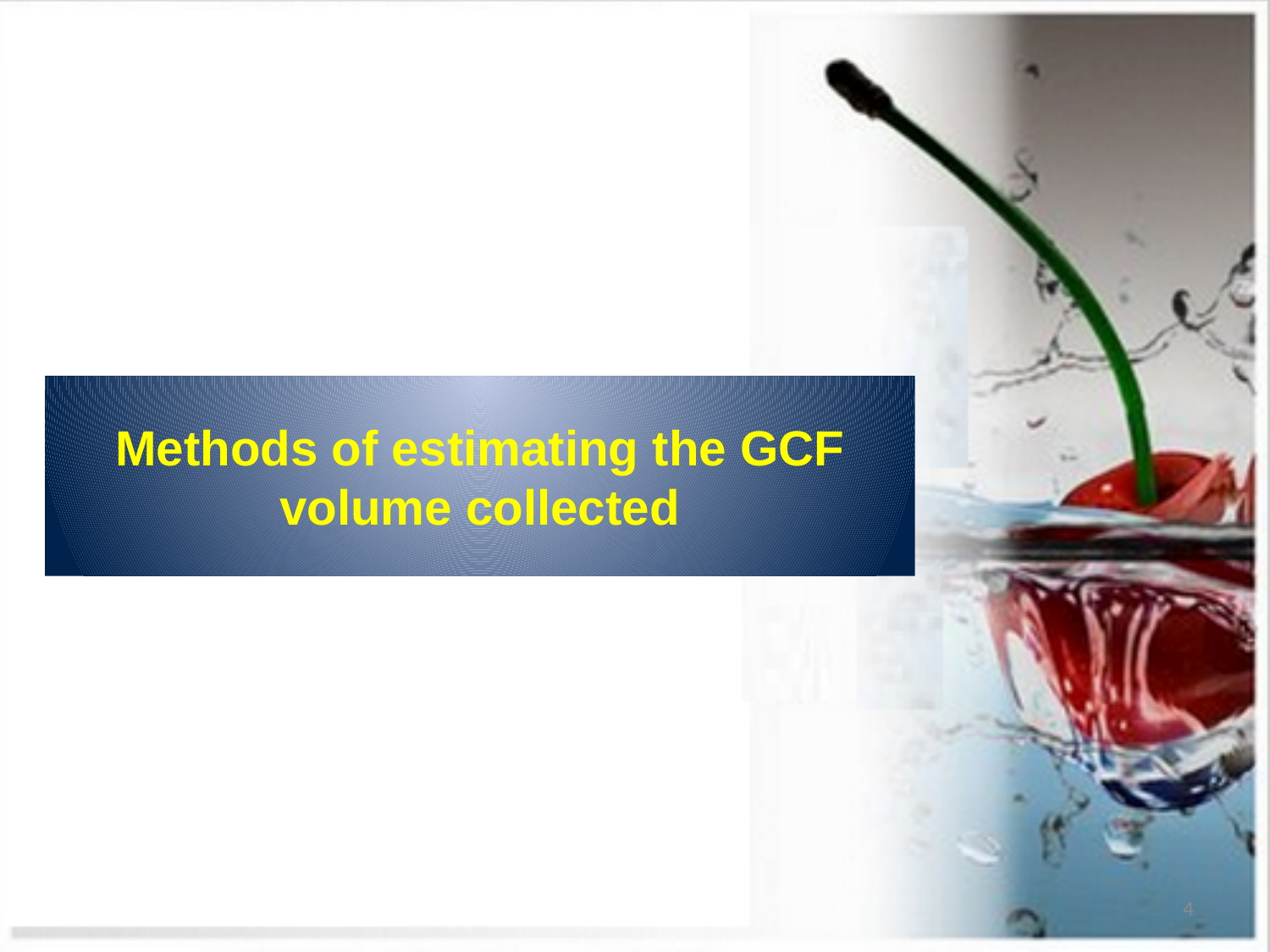

# Methods of estimating the GCF volume collected
4